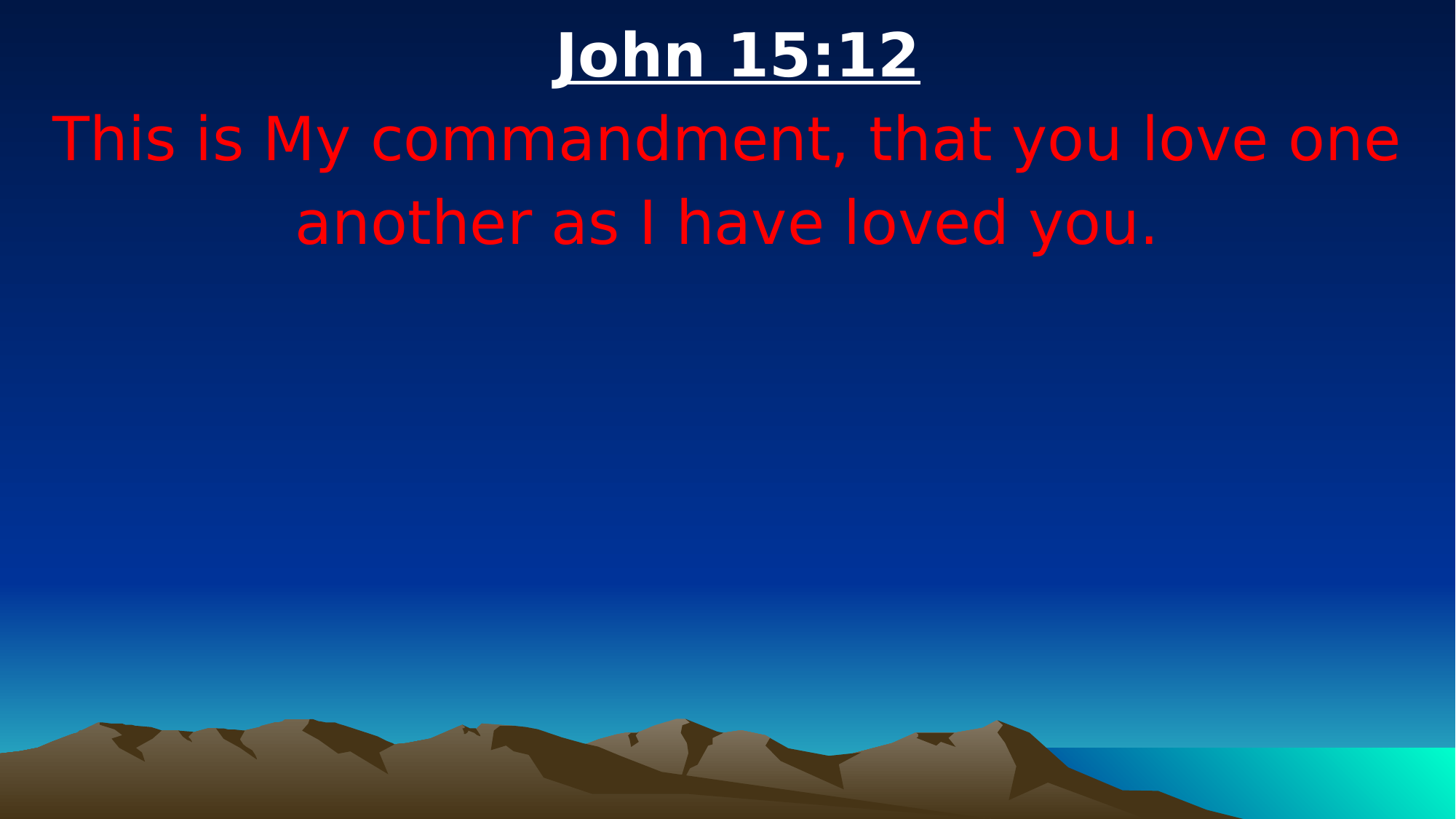

John 15:12
This is My commandment, that you love one another as I have loved you.